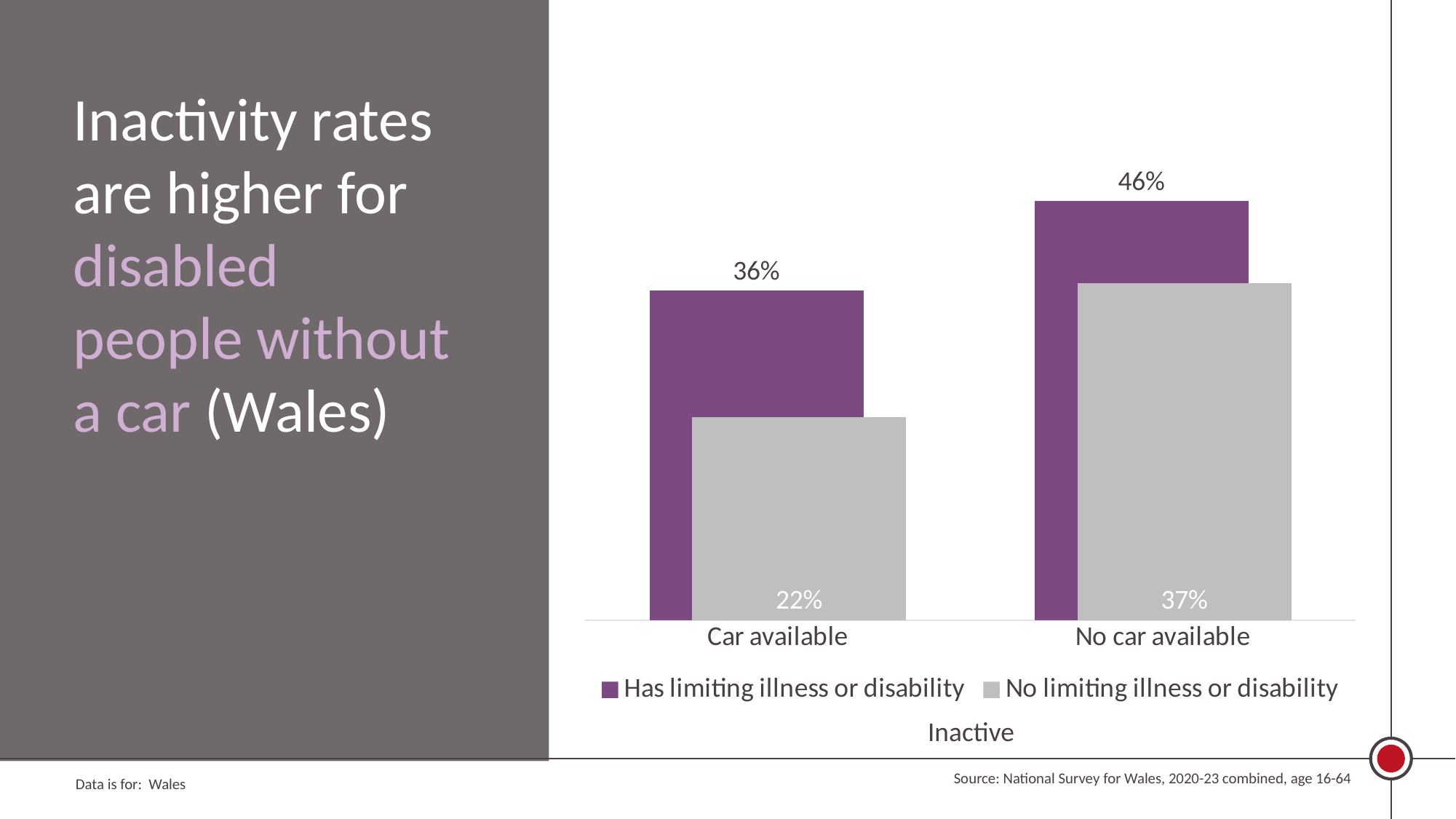

Inactivity rates are higher for disabled people without a car (Wales)

### Chart

| Category | Has limiting illness or disability | No limiting illness or disability |
|---|---|---|
| Car available | 0.36496015940206655 | 0.22483465899179564 |
| No car available | 0.46422246557721875 | 0.3734581942713312 |
Inactive